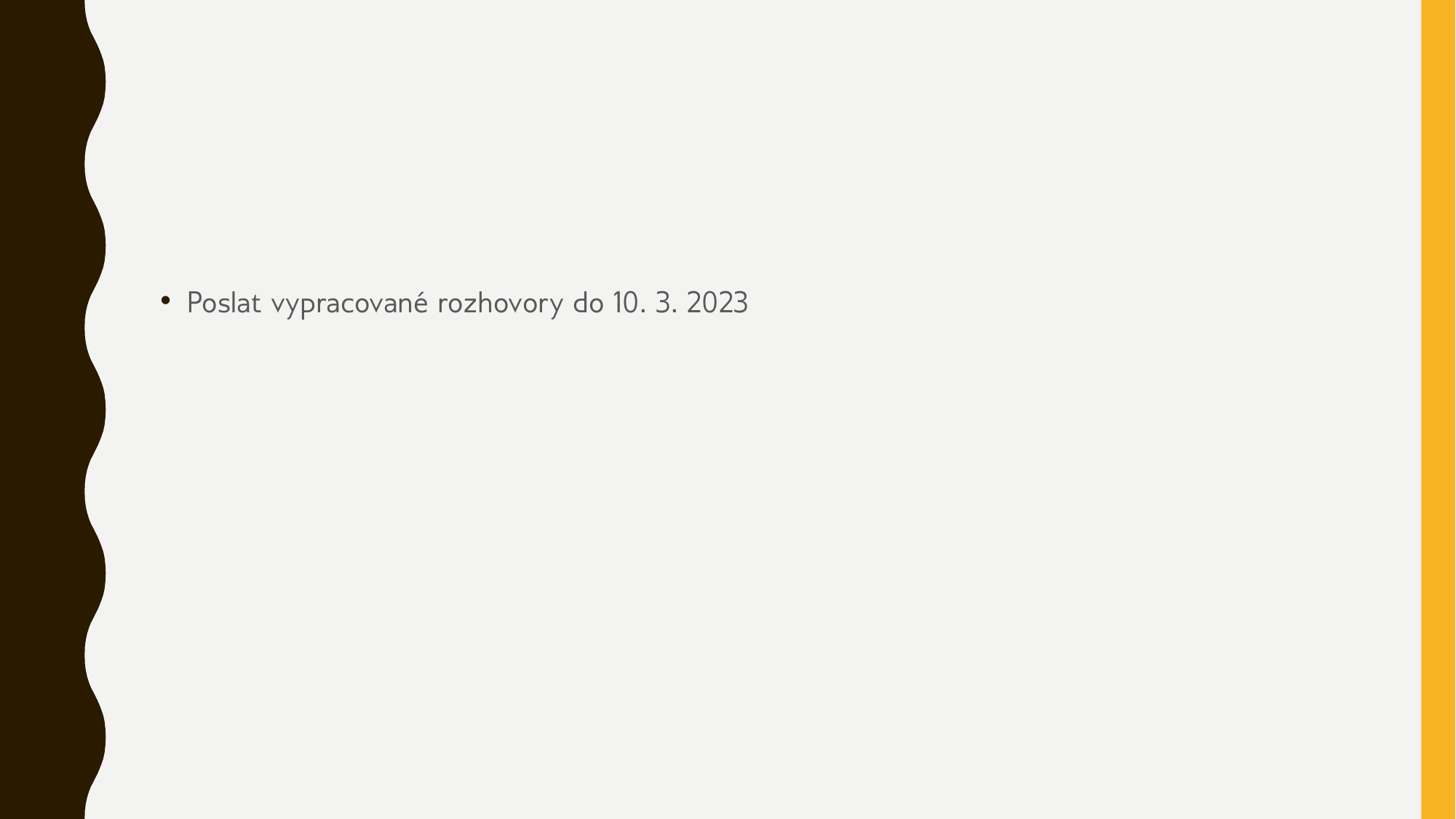

#
Poslat vypracované rozhovory do 10. 3. 2023